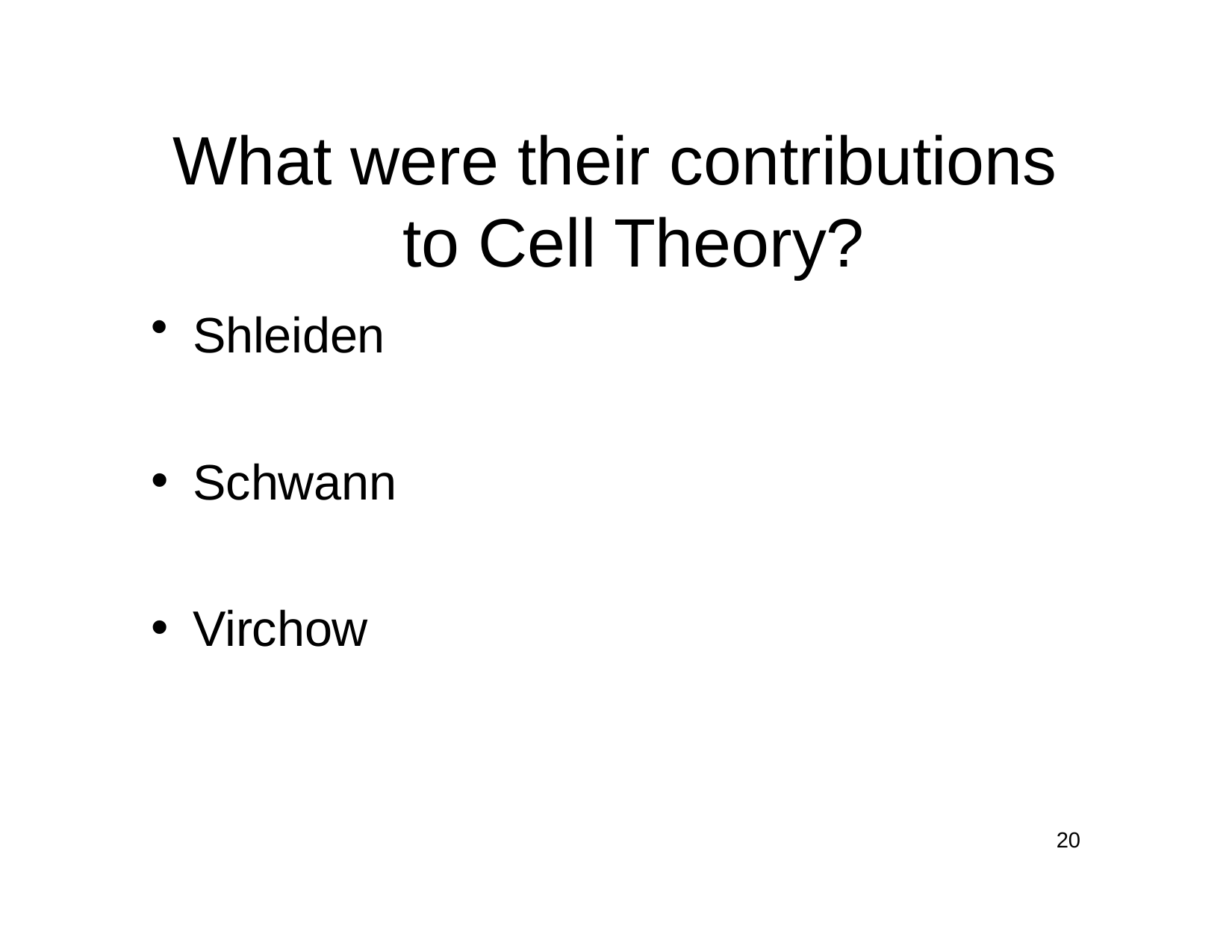

# What were their contributions  to Cell Theory?
Shleiden

Schwann

Virchow
20